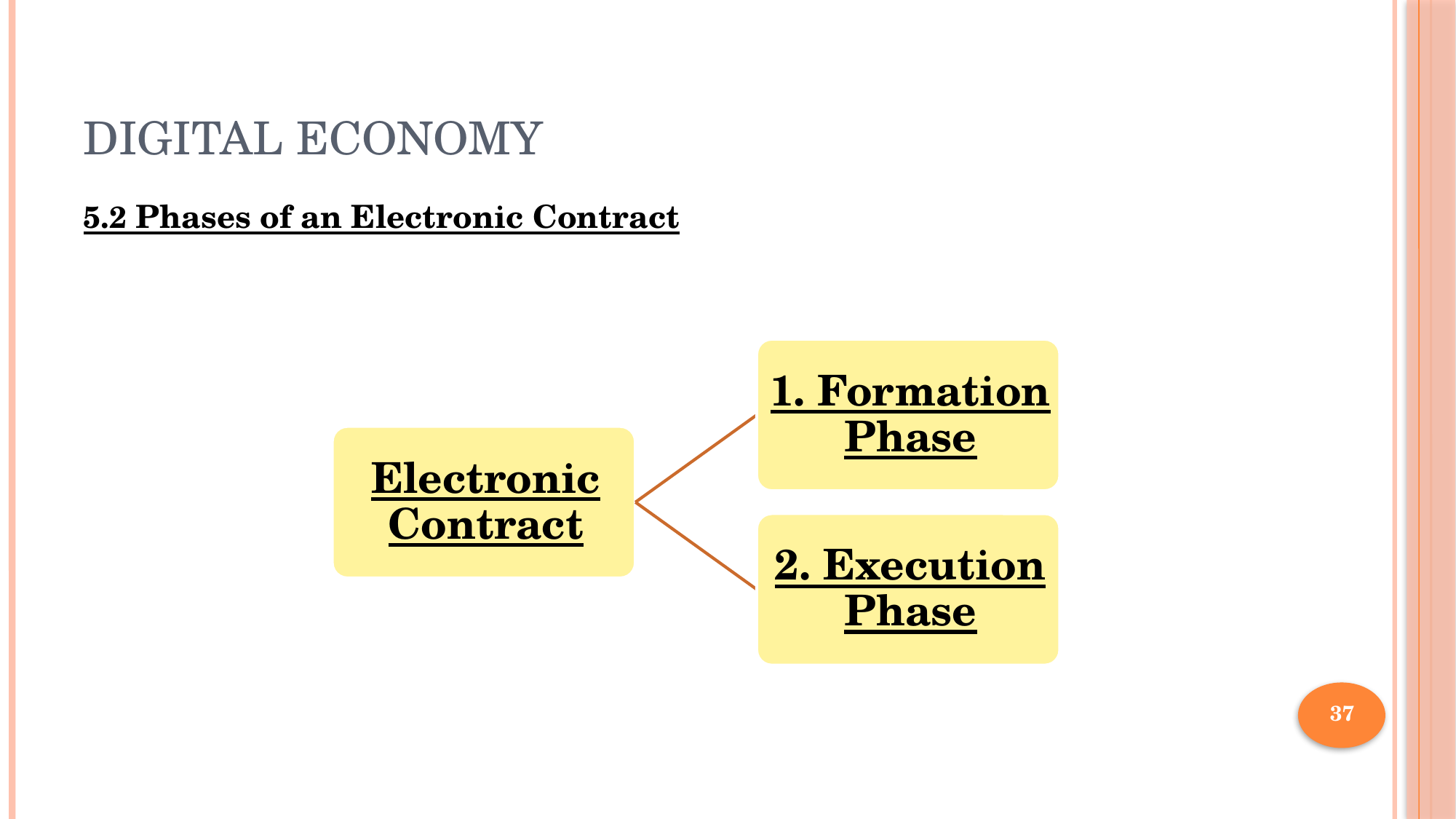

# Digital Economy
5.2 Phases of an Electronic Contract

Electronic Contract

1. Formation Phase

2. Execution Phase
37